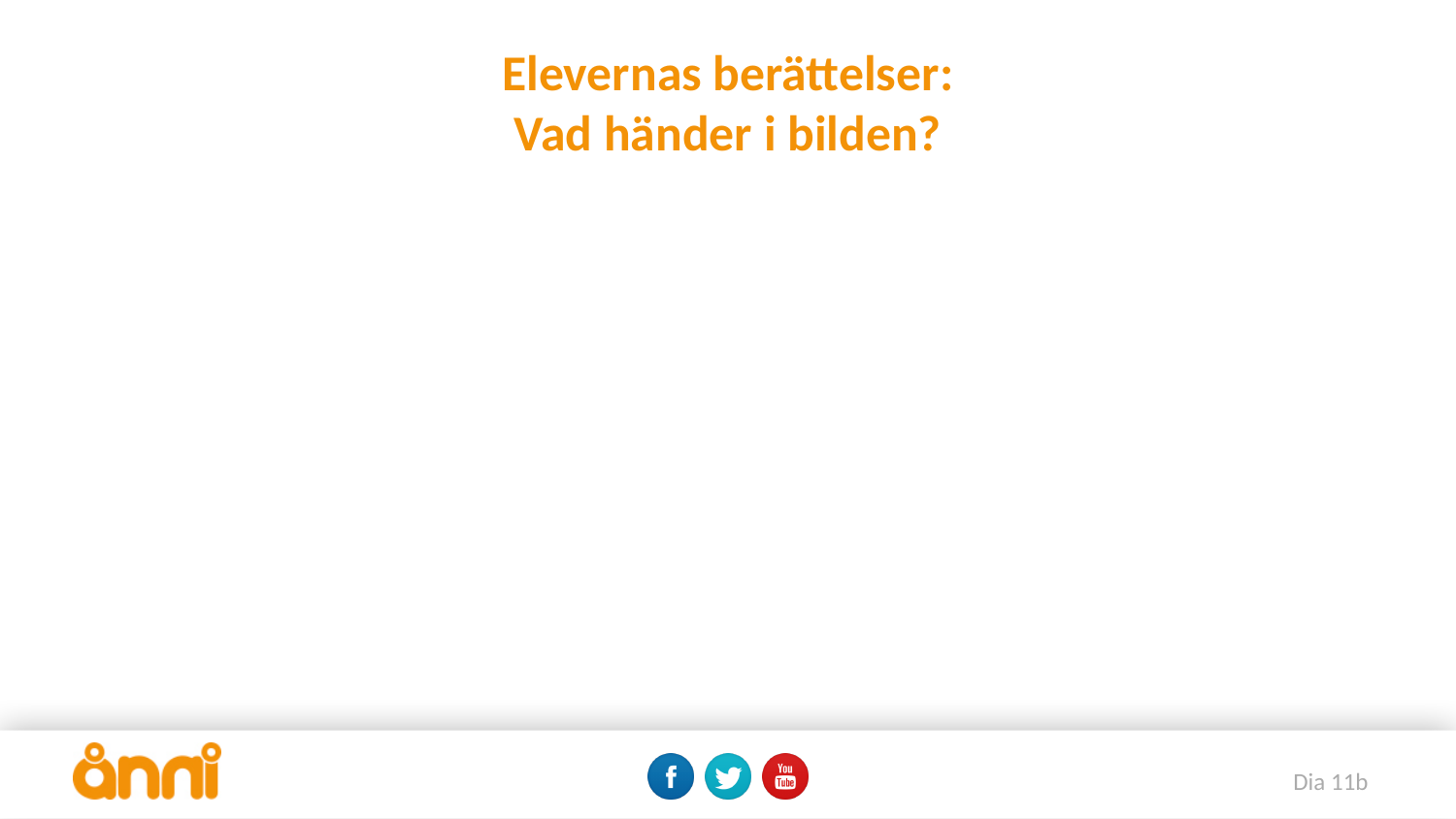

# Elevernas berättelser: Vad händer i bilden?

Dia 11b